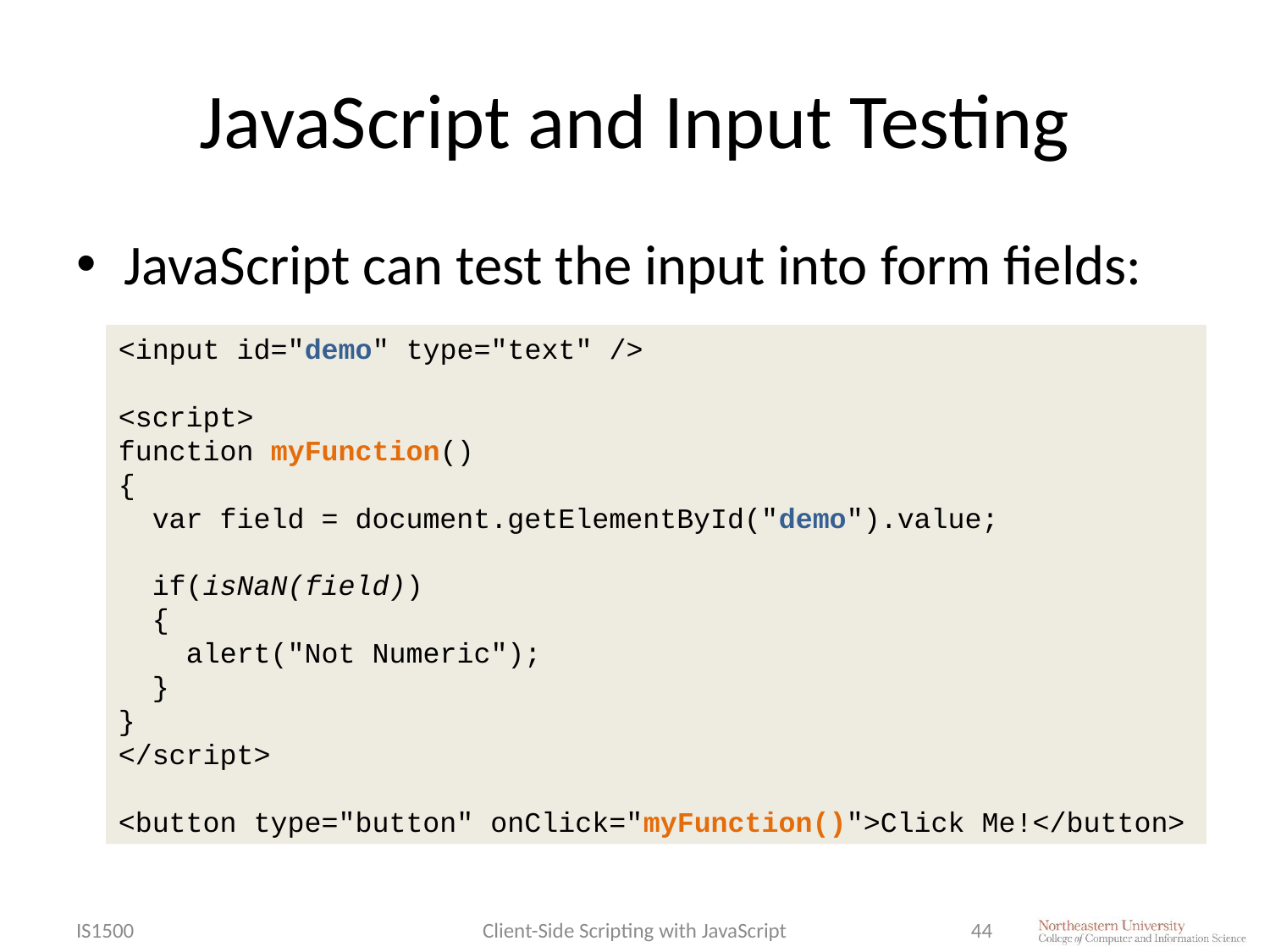

# JavaScript and Input Testing
JavaScript can test the input into form fields:
<input id="demo" type="text" />

<script>
function myFunction()
{
  var field = document.getElementById("demo").value;

  if(isNaN(field))
  {
    alert("Not Numeric");
  }
}
</script>

<button type="button" onClick="myFunction()">Click Me!</button>
IS1500
Client-Side Scripting with JavaScript
44